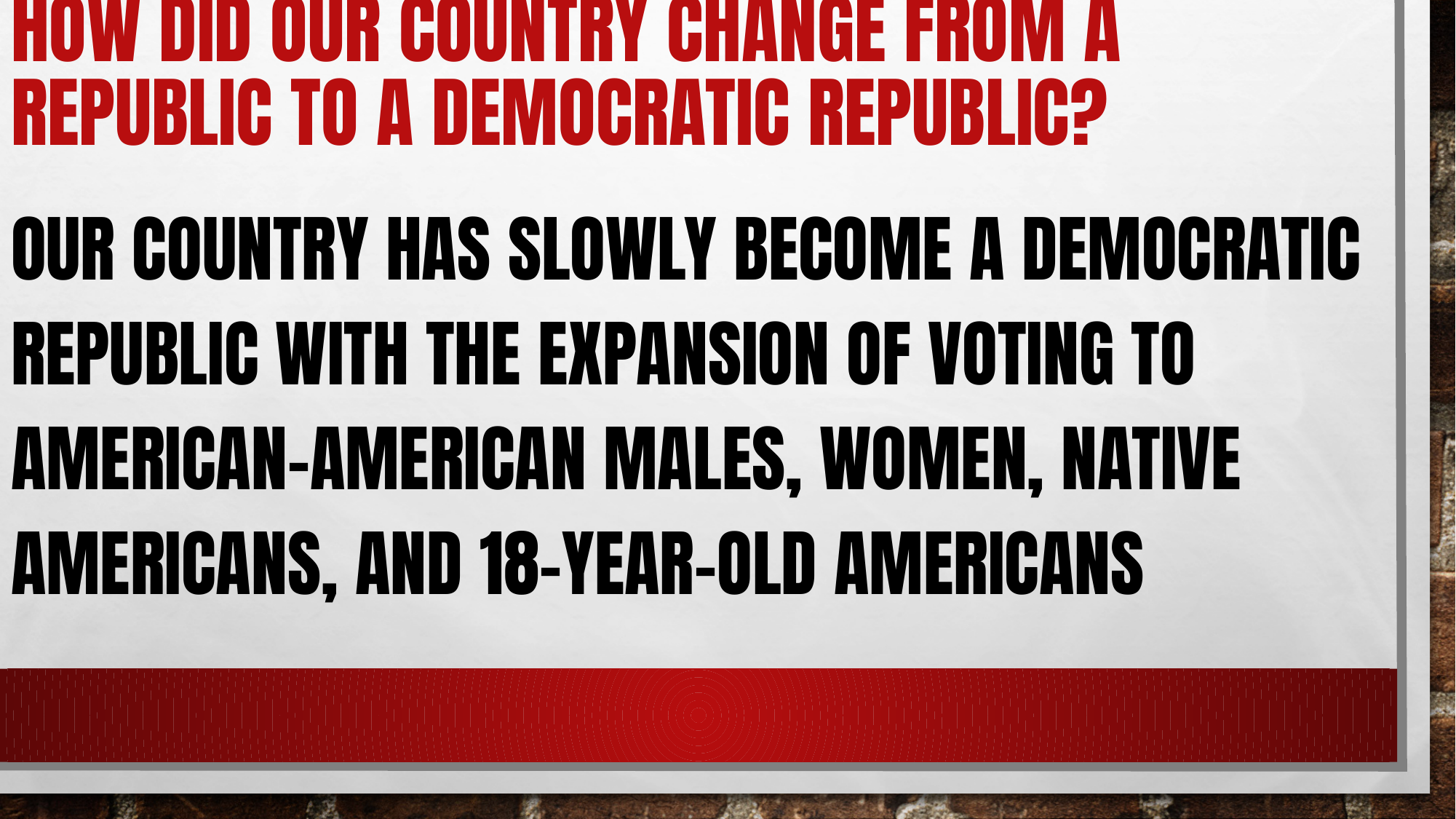

# How did our country change from a republic to a democratic republic?
Our country has slowly become a democratic republic with the expansion of voting to American-American males, women, native americans, and 18-year-old americans